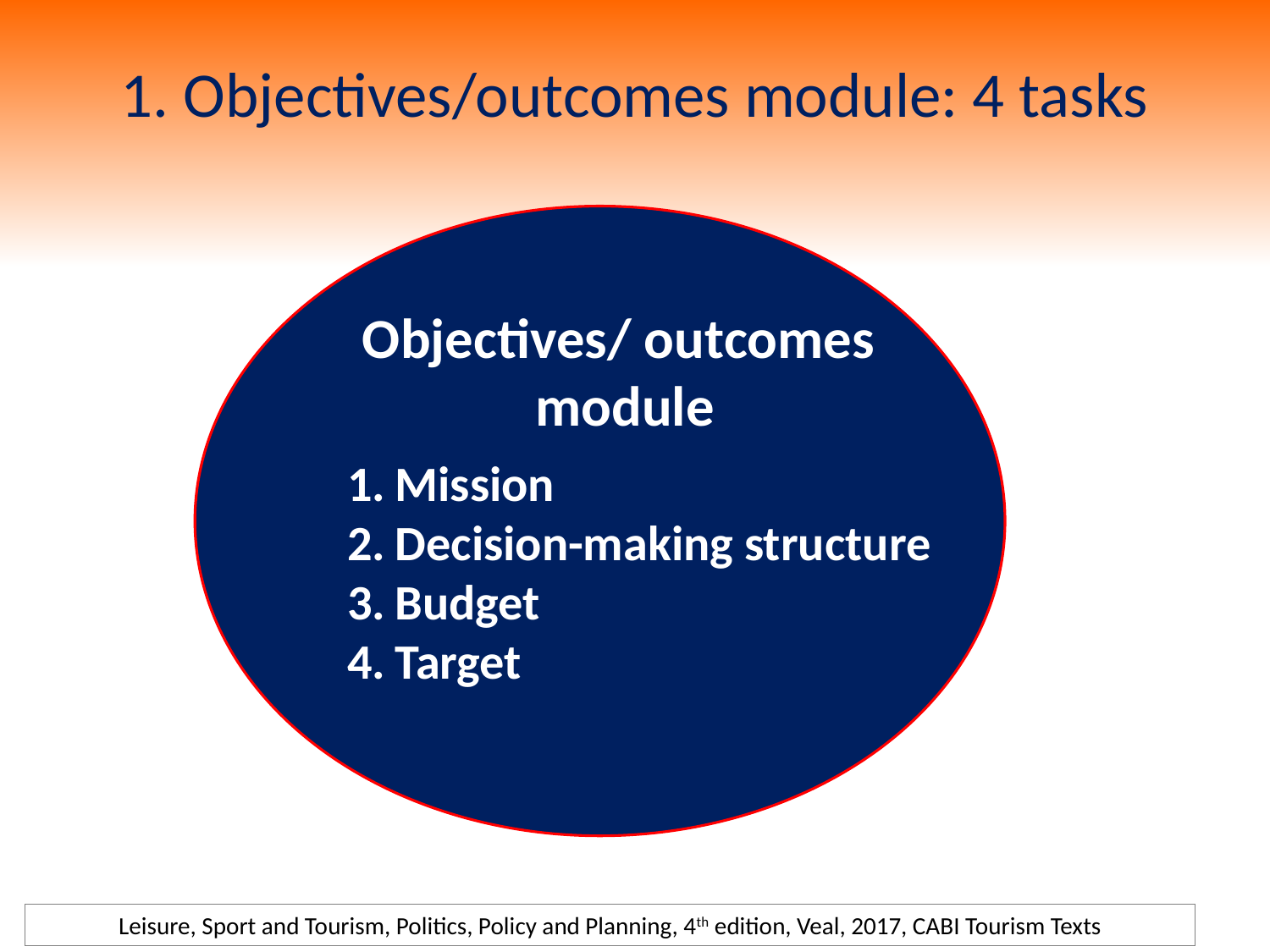

# 1. Objectives/outcomes module: 4 tasks

Objectives/ outcomes  module
Mission
Decision-making structure
Budget
Target
Leisure, Sport and Tourism, Politics, Policy and Planning, 4th edition, Veal, 2017, CABI Tourism Texts